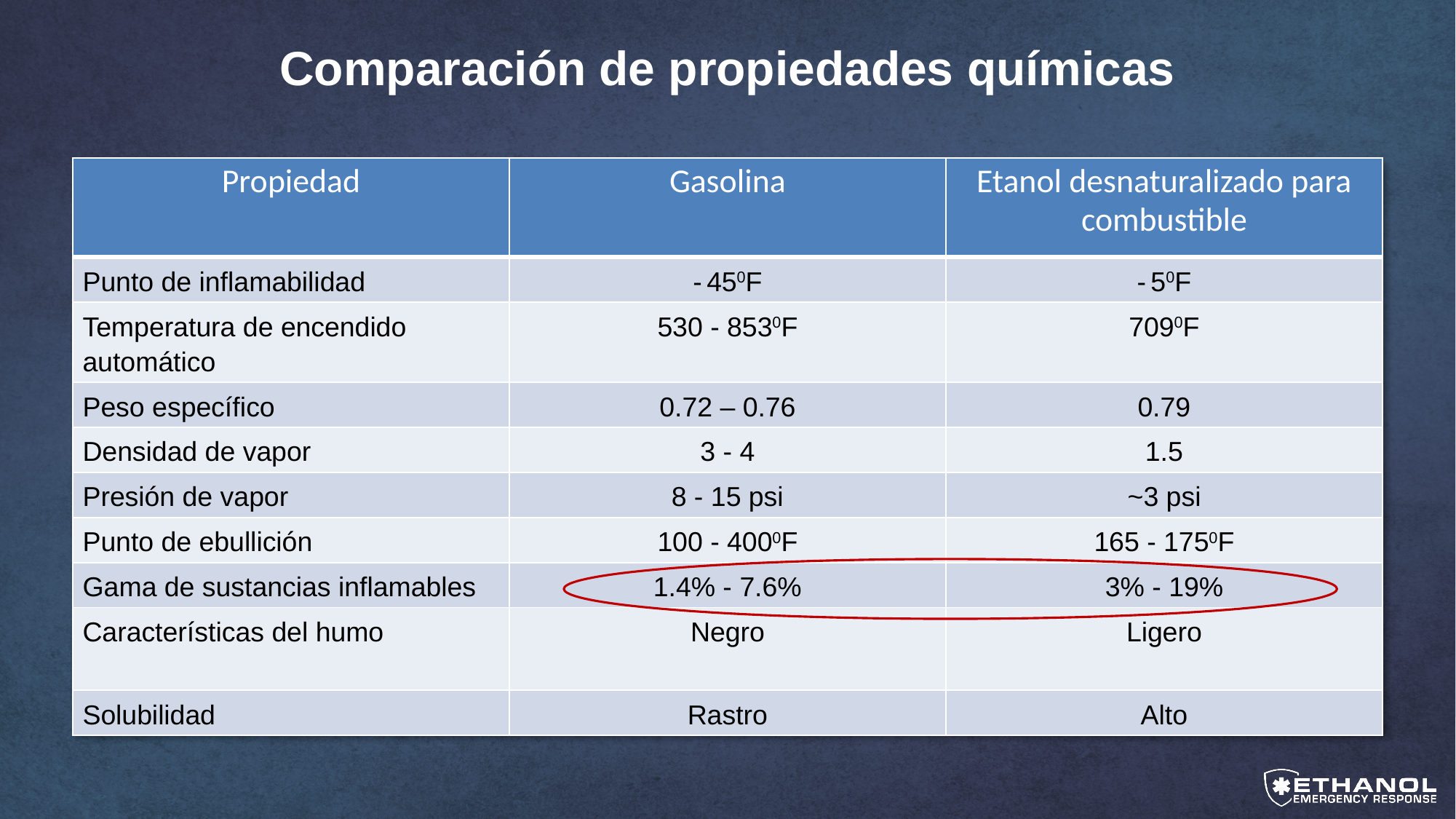

# Comparación de propiedades químicas
| Propiedad | Gasolina | Etanol desnaturalizado para combustible |
| --- | --- | --- |
| Punto de inflamabilidad | -450F | -50F |
| Temperatura de encendido automático | 530 - 8530F | 7090F |
| Peso específico | 0.72 – 0.76 | 0.79 |
| Densidad de vapor | 3 - 4 | 1.5 |
| Presión de vapor | 8 - 15 psi | ~3 psi |
| Punto de ebullición | 100 - 4000F | 165 - 1750F |
| Gama de sustancias inflamables | 1.4% - 7.6% | 3% - 19% |
| Características del humo | Negro | Ligero |
| Solubilidad | Rastro | Alto |